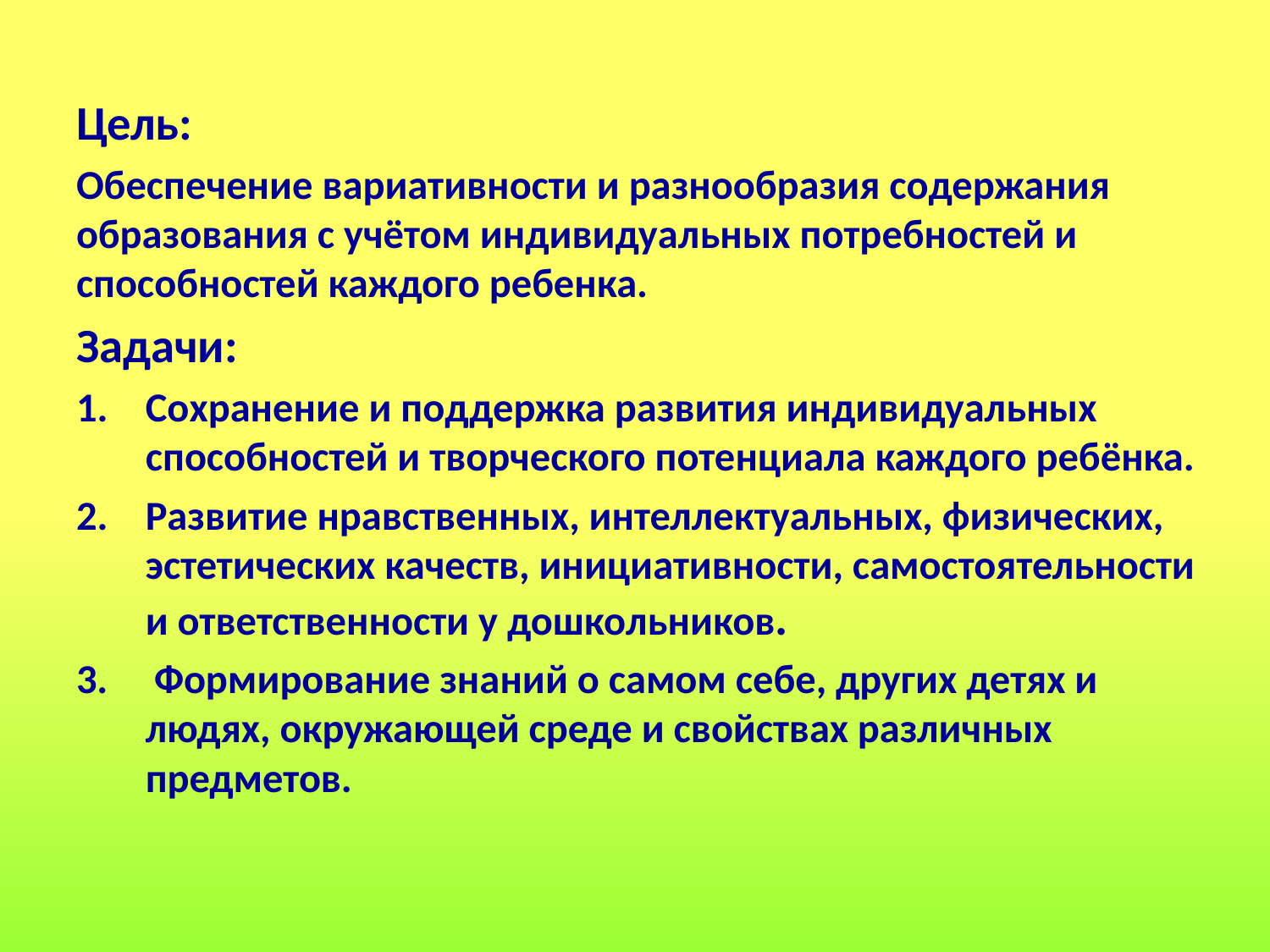

Цель:
Обеспечение вариативности и разнообразия содержания образования с учётом индивидуальных потребностей и способностей каждого ребенка.
Задачи:
Сохранение и поддержка развития индивидуальных способностей и творческого потенциала каждого ребёнка.
Развитие нравственных, интеллектуальных, физических, эстетических качеств, инициативности, самостоятельности и ответственности у дошкольников.
3.     Формирование знаний о самом себе, других детях и людях, окружающей среде и свойствах различных предметов.